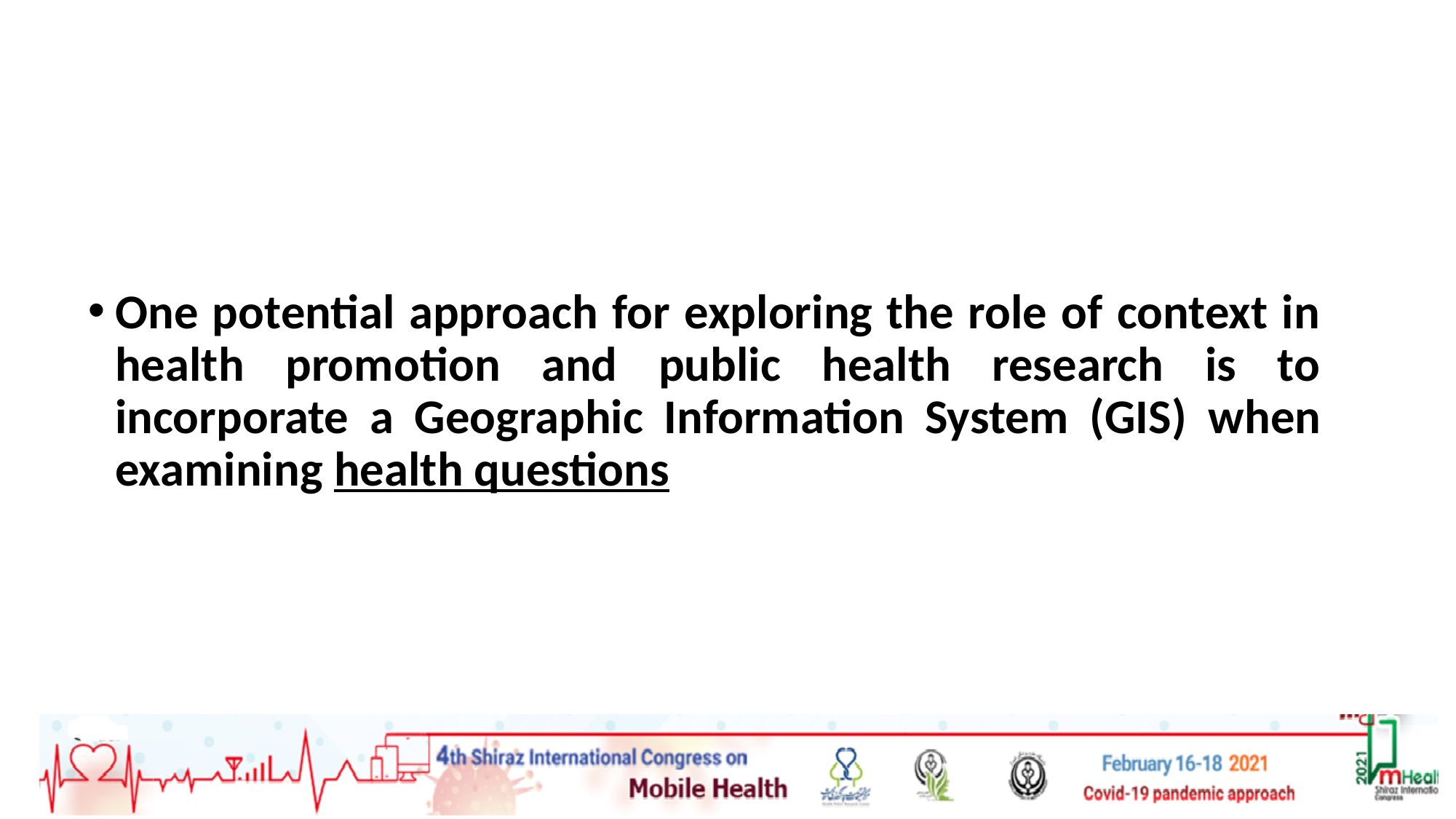

#
One potential approach for exploring the role of context in health promotion and public health research is to incorporate a Geographic Information System (GIS) when examining health questions